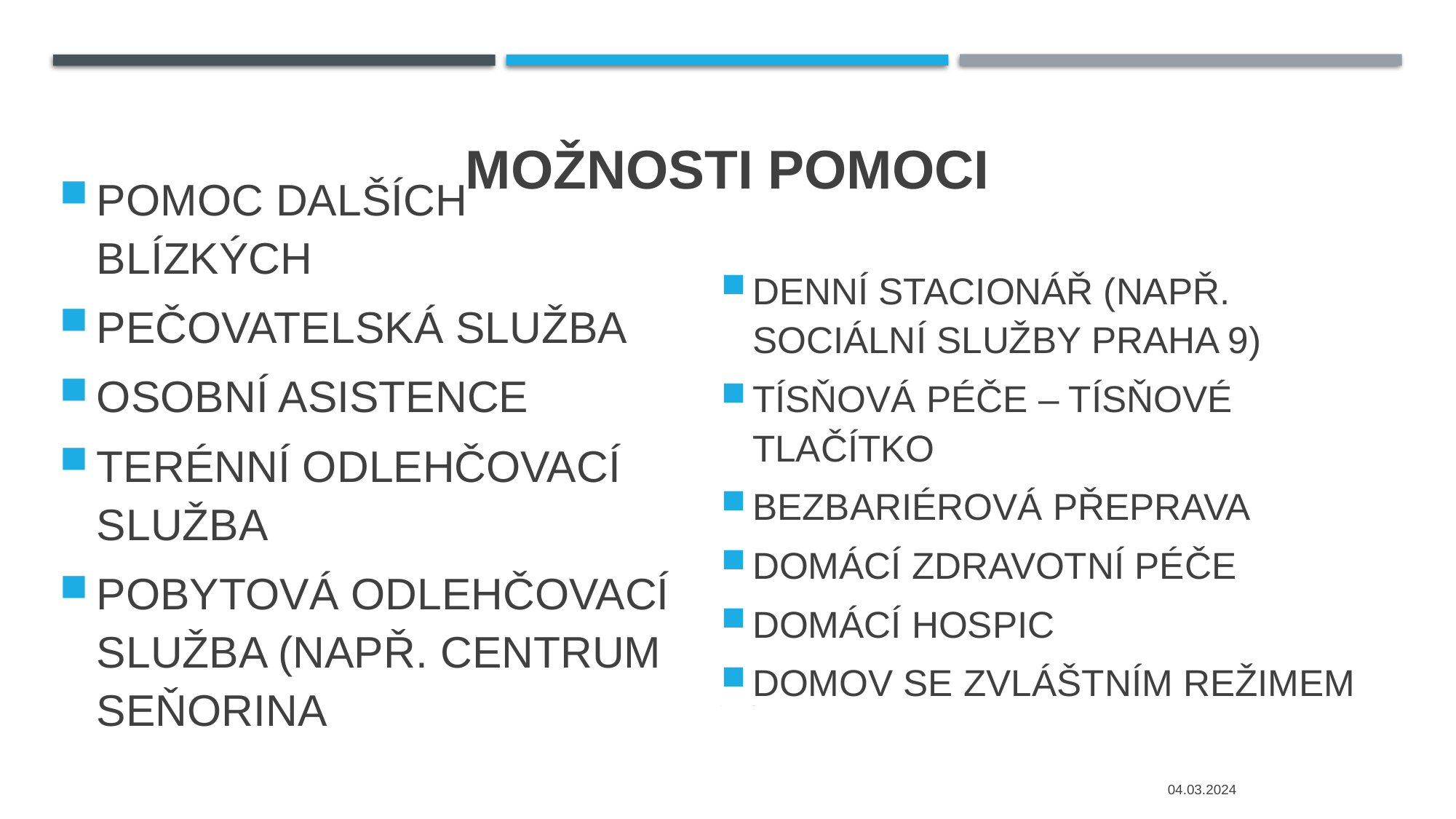

# MOŽNOSTI POMOCI
POMOC DALŠÍCH BLÍZKÝCH
PEČOVATELSKÁ SLUŽBA
OSOBNÍ ASISTENCE
TERÉNNÍ ODLEHČOVACÍ SLUŽBA
POBYTOVÁ ODLEHČOVACÍ SLUŽBA (NAPŘ. CENTRUM SEŇORINA

DENNÍ STACIONÁŘ (NAPŘ. SOCIÁLNÍ SLUŽBY PRAHA 9)
TÍSŇOVÁ PÉČE – TÍSŇOVÉ TLAČÍTKO
BEZBARIÉROVÁ PŘEPRAVA
DOMÁCÍ ZDRAVOTNÍ PÉČE
DOMÁCÍ HOSPIC
DOMOV SE ZVLÁŠTNÍM REŽIMEM
HOSPIC
04.03.2024